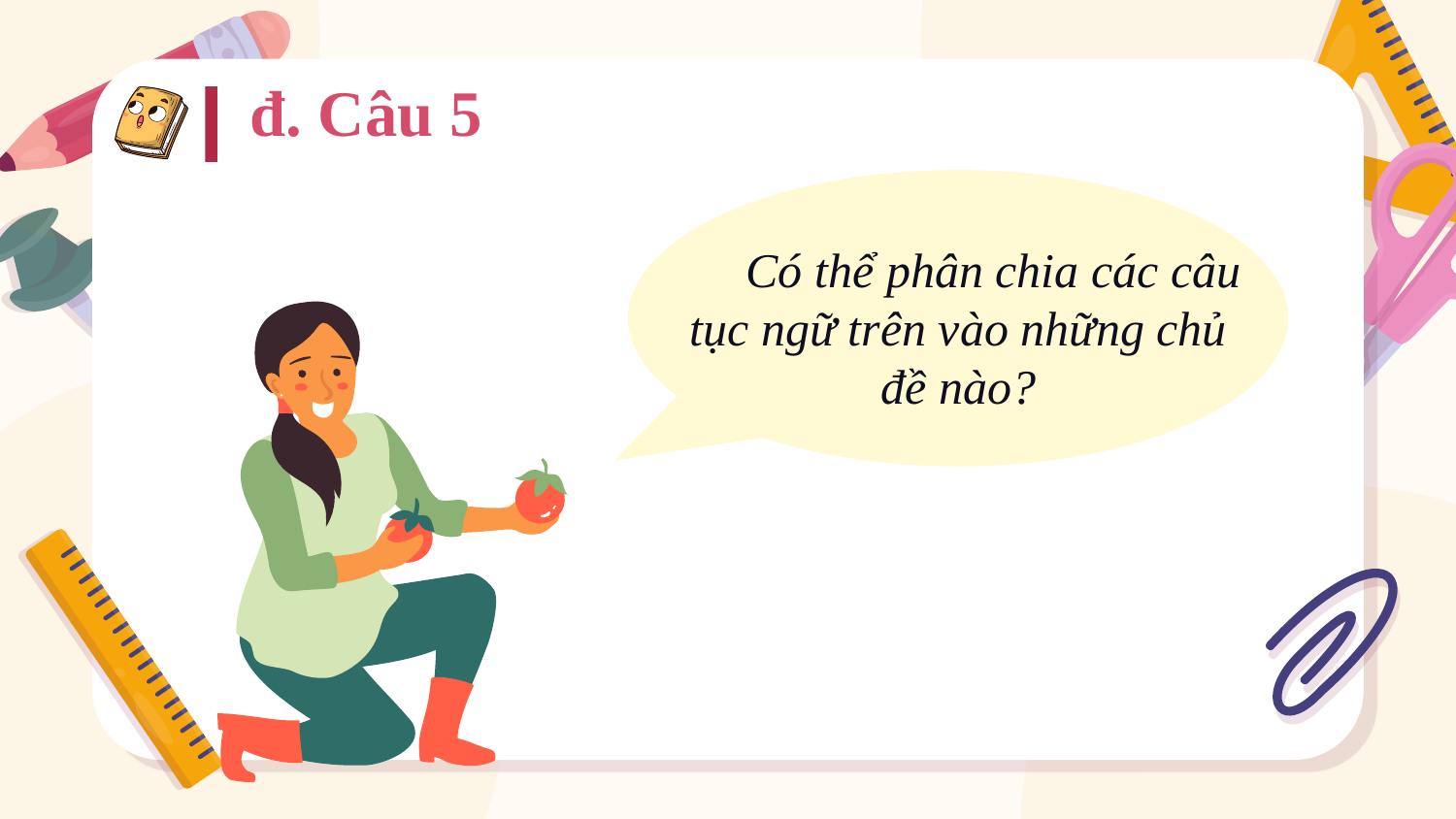

đ. Câu 5

       Có thể phân chia các câu tục ngữ trên vào những chủ đề nào?